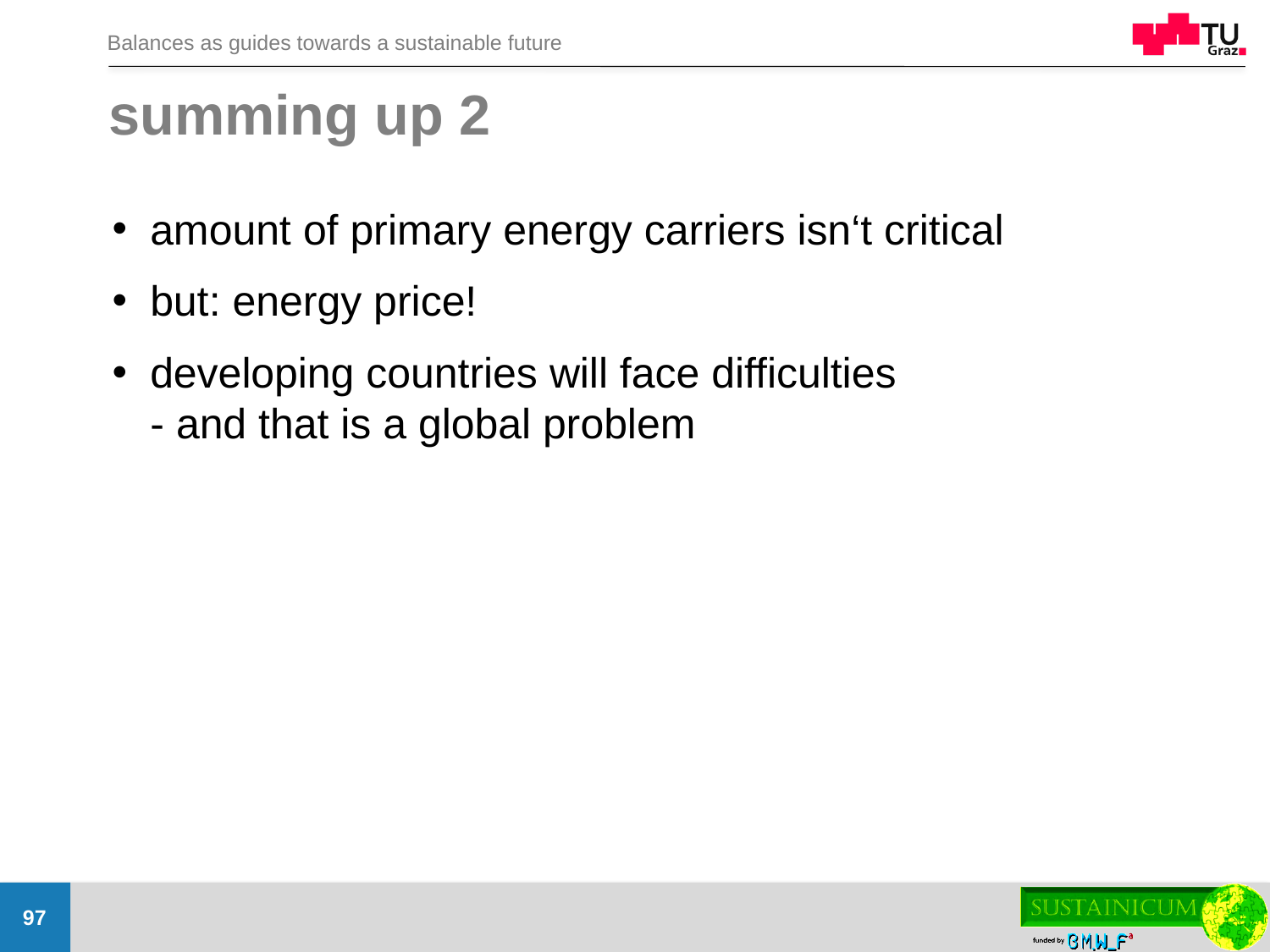

# summing up 2
amount of primary energy carriers isn‘t critical
but: energy price!
developing countries will face difficulties
- and that is a global problem